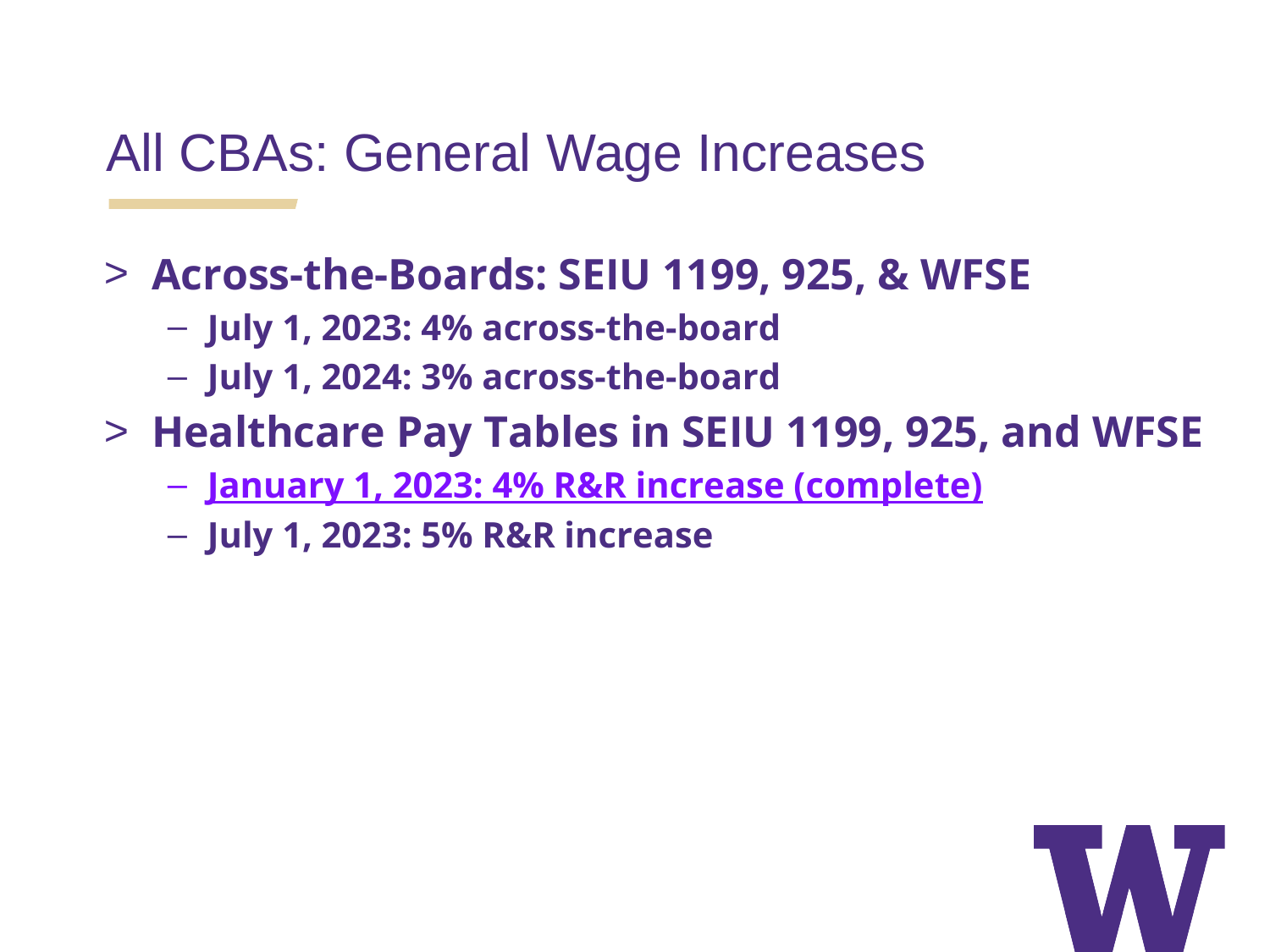

All CBAs: General Wage Increases
Across-the-Boards: SEIU 1199, 925, & WFSE
July 1, 2023: 4% across-the-board
July 1, 2024: 3% across-the-board
Healthcare Pay Tables in SEIU 1199, 925, and WFSE
January 1, 2023: 4% R&R increase (complete)
July 1, 2023: 5% R&R increase